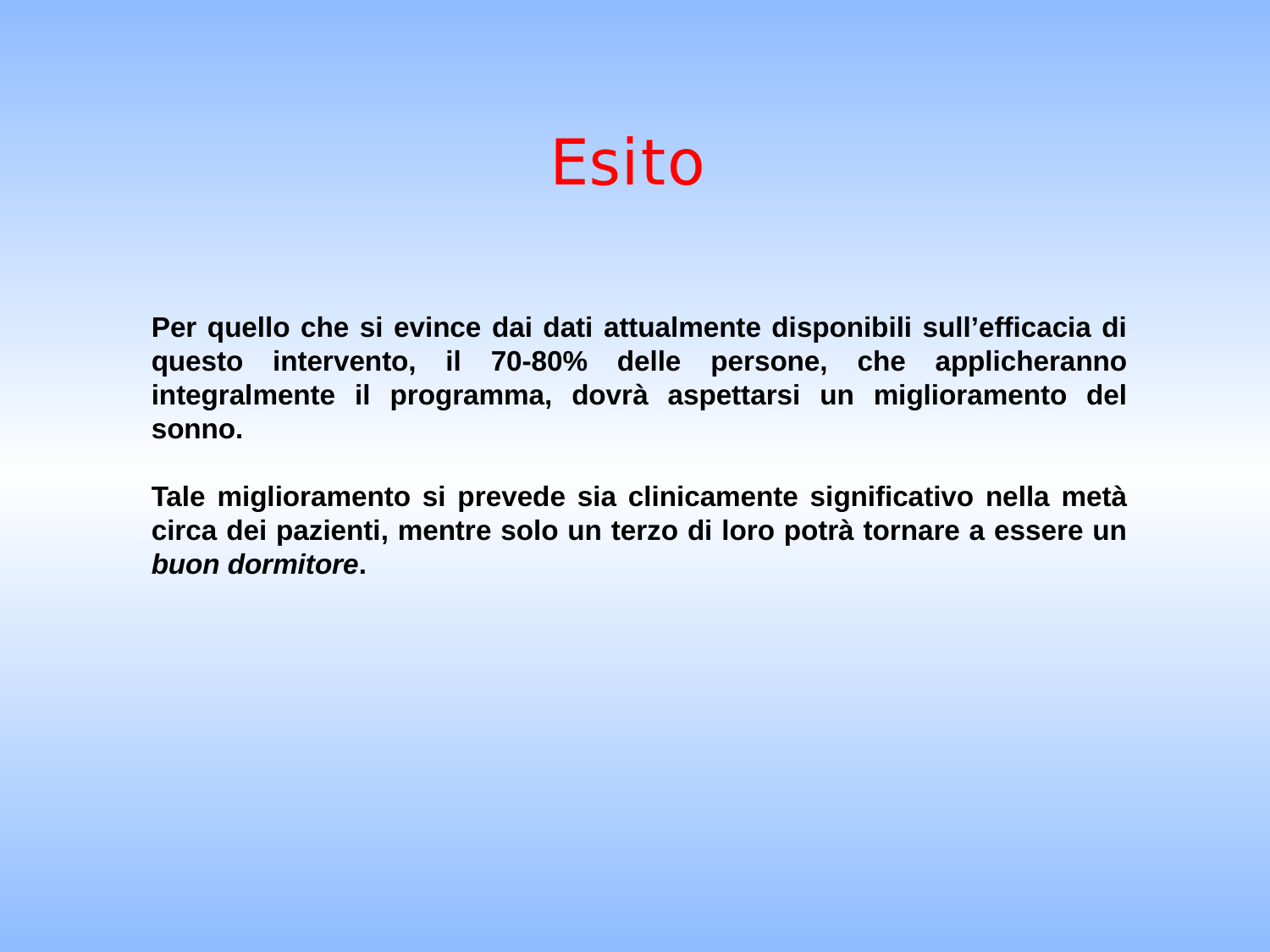

Esito
Per quello che si evince dai dati attualmente disponibili sull’efficacia di questo intervento, il 70-80% delle persone, che applicheranno integralmente il programma, dovrà aspettarsi un miglioramento del sonno.

Tale miglioramento si prevede sia clinicamente significativo nella metà circa dei pazienti, mentre solo un terzo di loro potrà tornare a essere un buon dormitore.